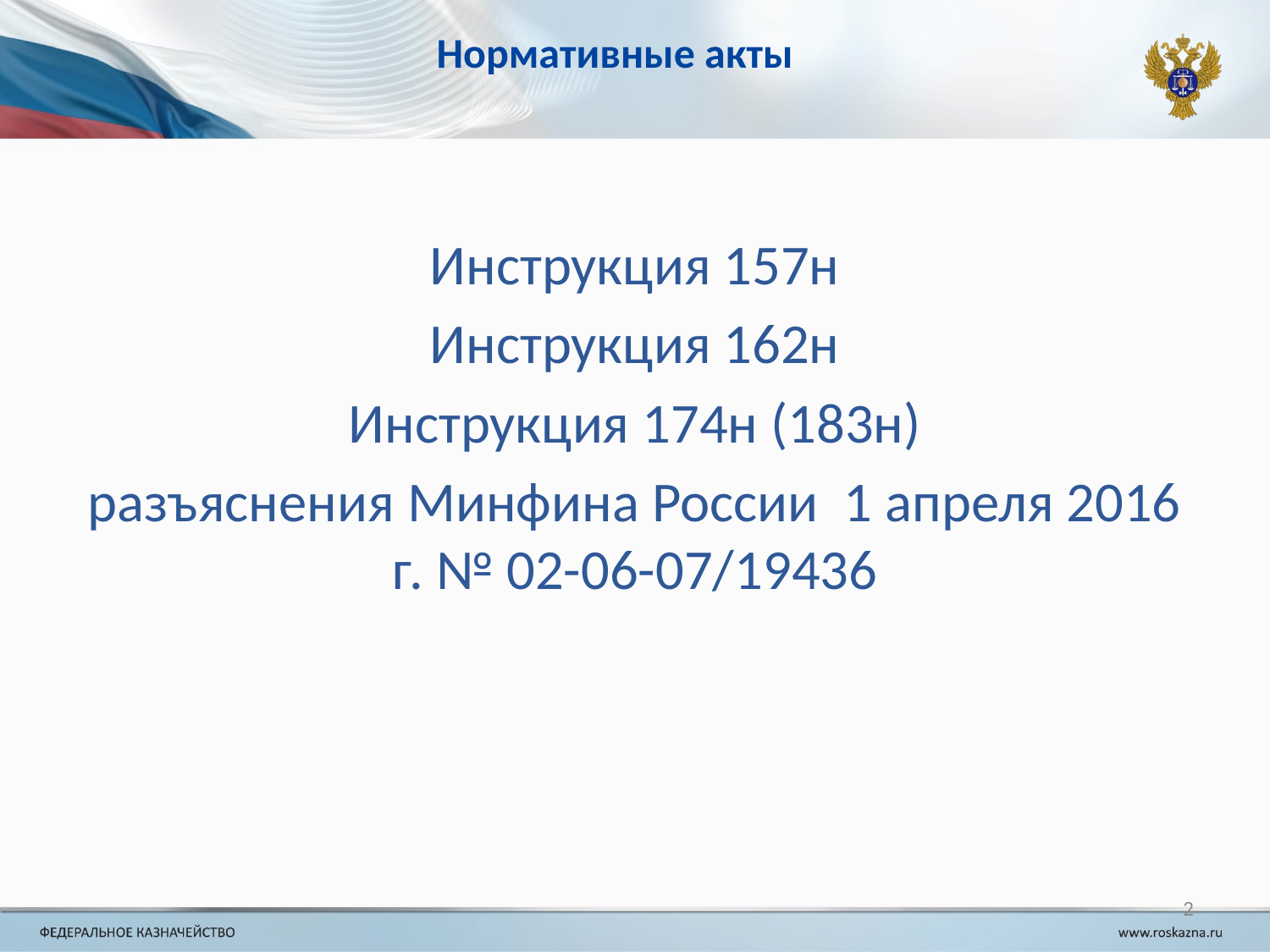

# Нормативные акты
Инструкция 157н
Инструкция 162н
Инструкция 174н (183н)
разъяснения Минфина России  1 апреля 2016 г. № 02-06-07/19436
2